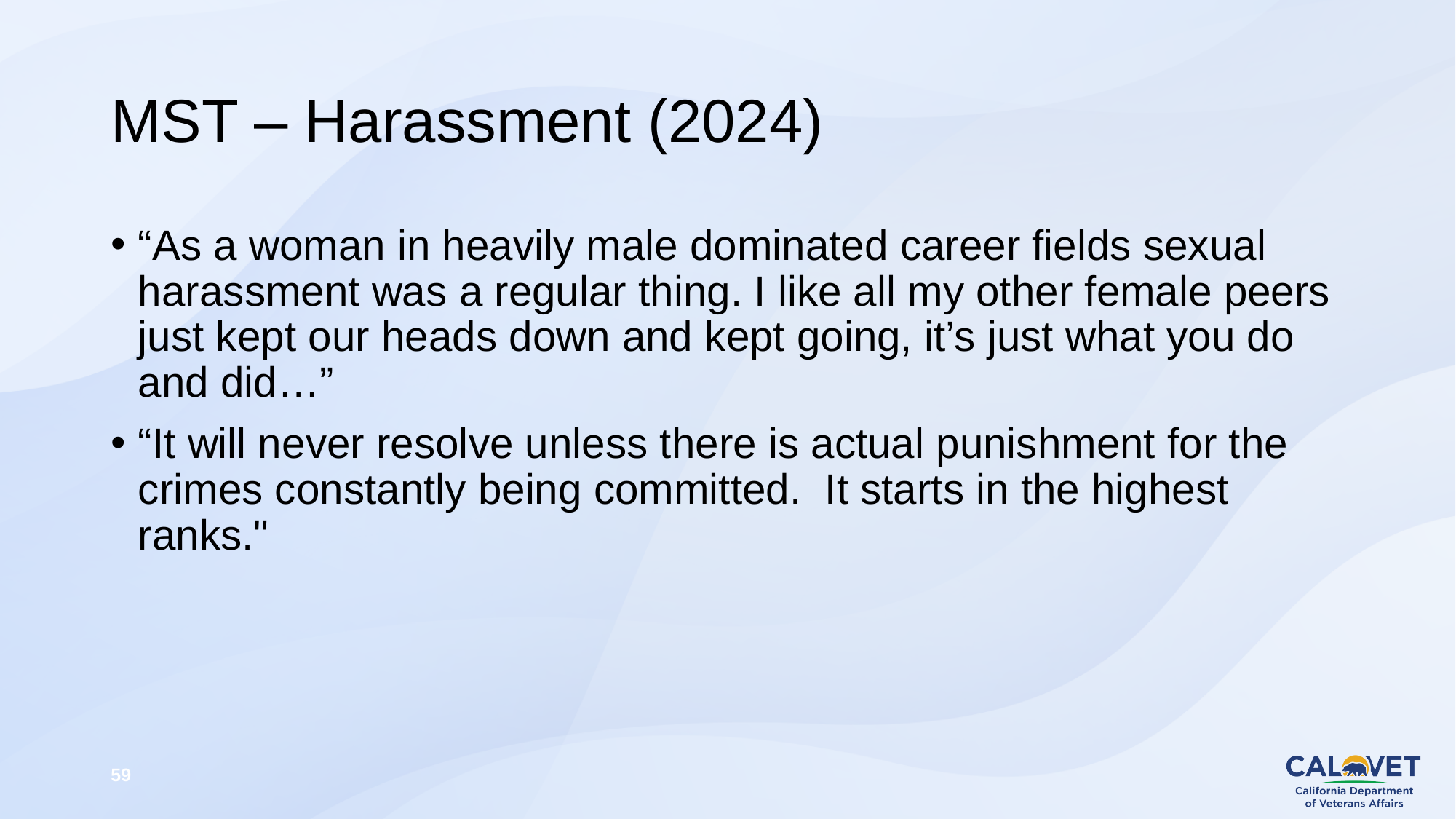

# MST – Harassment (2024)
“As a woman in heavily male dominated career fields sexual harassment was a regular thing. I like all my other female peers just kept our heads down and kept going, it’s just what you do and did…”
“It will never resolve unless there is actual punishment for the crimes constantly being committed.  It starts in the highest ranks."
59